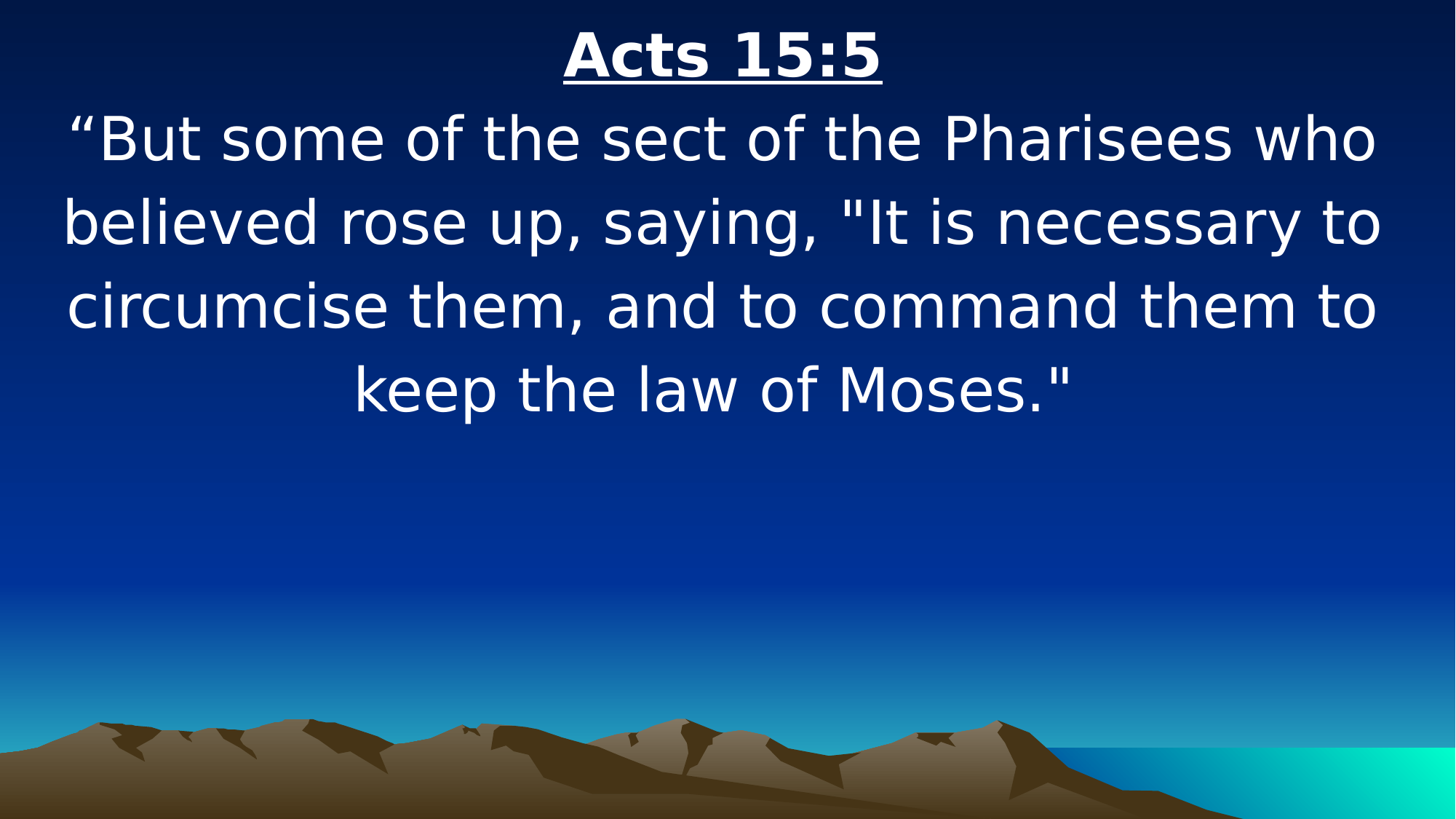

Acts 15:5
“But some of the sect of the Pharisees who believed rose up, saying, "It is necessary to circumcise them, and to command them to keep the law of Moses."